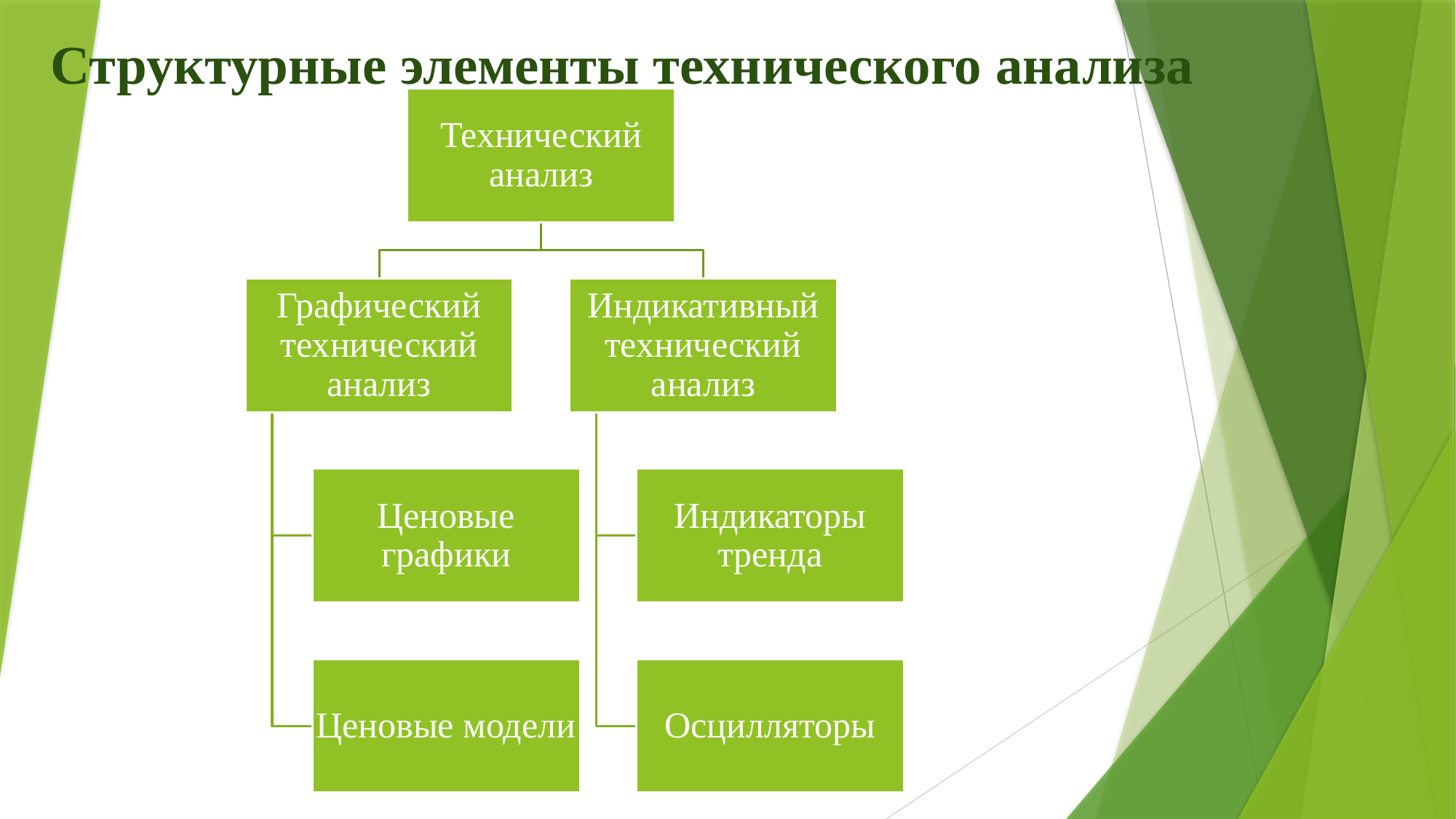

# Структурные элементы технического анализа
Технический анализ
Графический технический анализ
Ценовые графики
Ценовые модели
Индикативный технический анализ
Индикаторы тренда
Осцилляторы